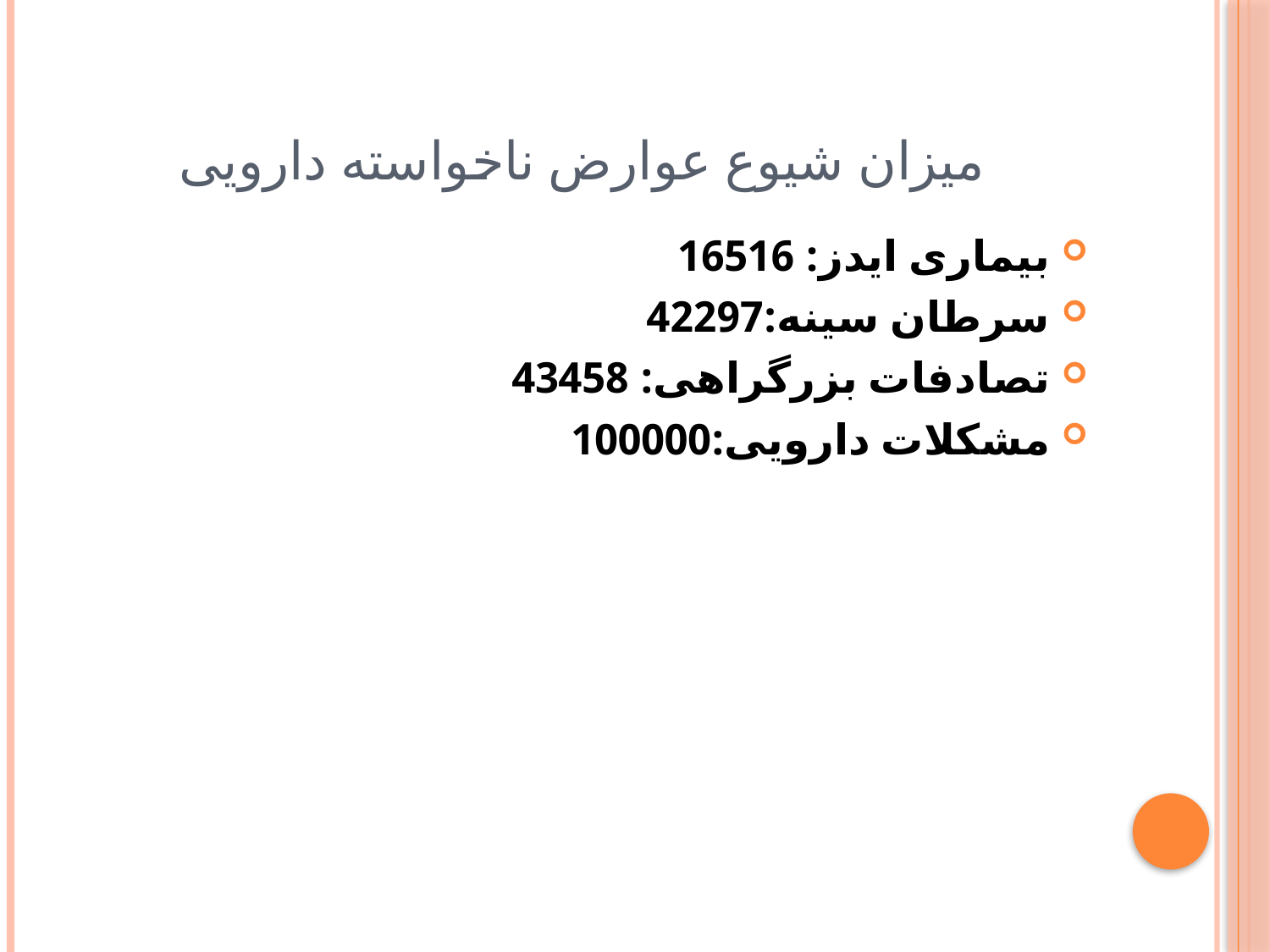

# میزان شیوع عوارض ناخواسته دارویی
بیماری ایدز: 16516
سرطان سینه:42297
تصادفات بزرگراهی: 43458
مشکلات دارویی:100000